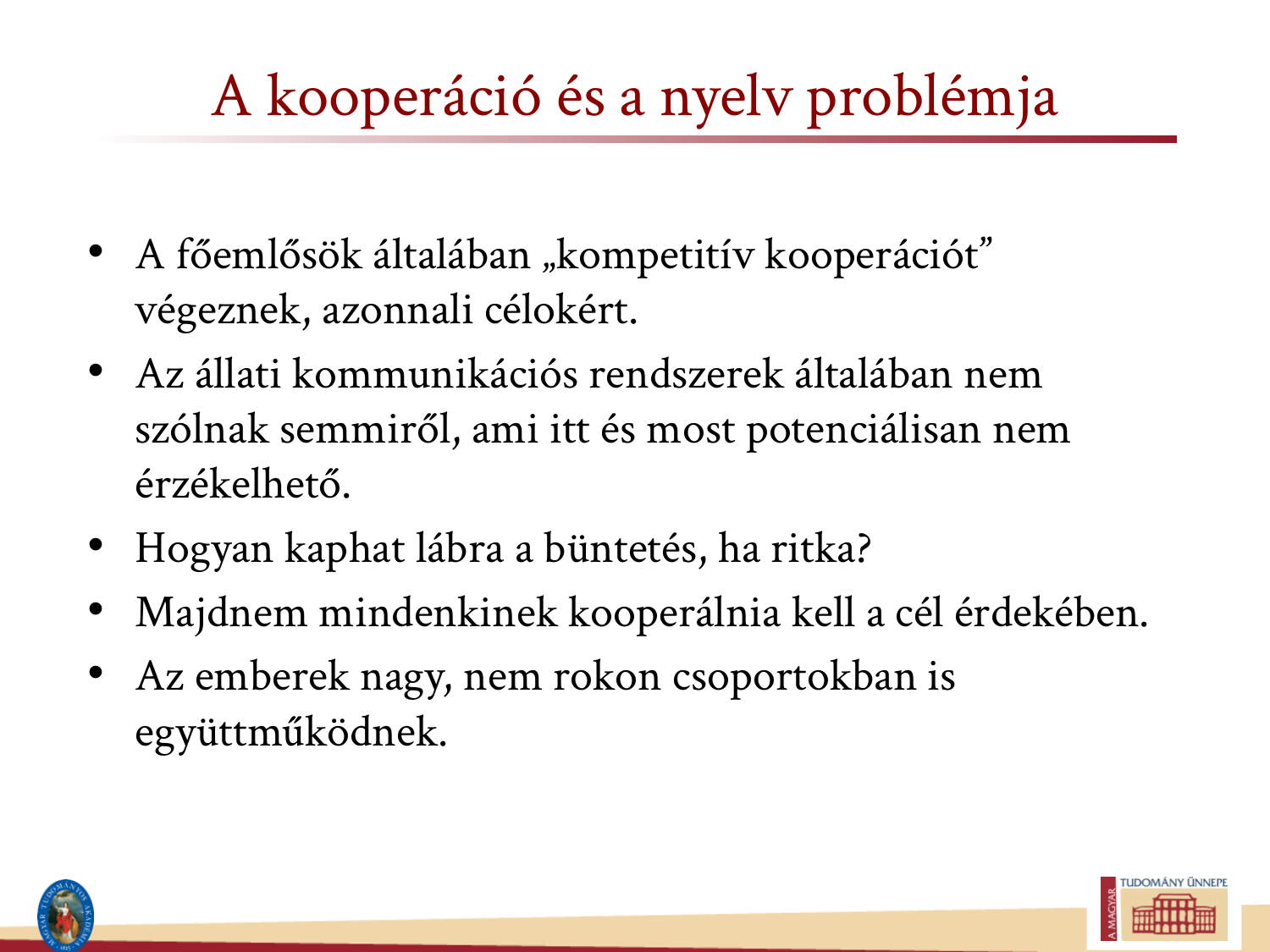

# A kooperáció és a nyelv problémja
A főemlősök általában „kompetitív kooperációt” végeznek, azonnali célokért.
Az állati kommunikációs rendszerek általában nem szólnak semmiről, ami itt és most potenciálisan nem érzékelhető.
Hogyan kaphat lábra a büntetés, ha ritka?
Majdnem mindenkinek kooperálnia kell a cél érdekében.
Az emberek nagy, nem rokon csoportokban is együttműködnek.